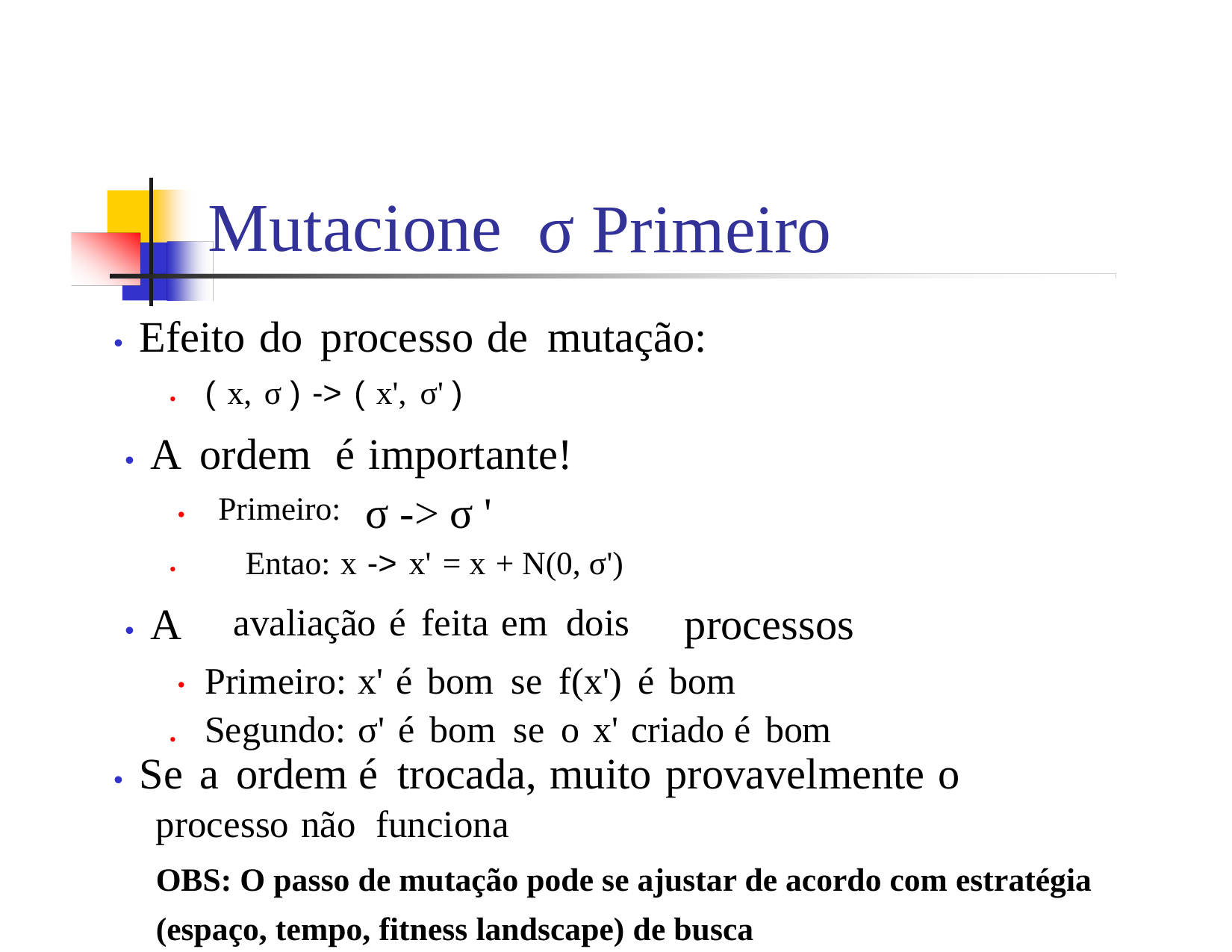

Mutacione
σ Primeiro

• Efeito do processo de mutação:
( x, σ ) -> ( x', σ' )
•
• A
•
ordem  é
Primeiro:
importante!
σ -> σ '
Entao: x -> x' = x + N(0, σ')
avaliação é feita em dois
•
• A
•
processos
Primeiro: x' é bom se f(x') é bom
Segundo: σ' é bom se o x' criado é bom

•
• Se a ordem é trocada, muito provavelmente o
processo não funciona
OBS: O passo de mutação pode se ajustar de acordo com estratégia (espaço, tempo, fitness landscape) de busca